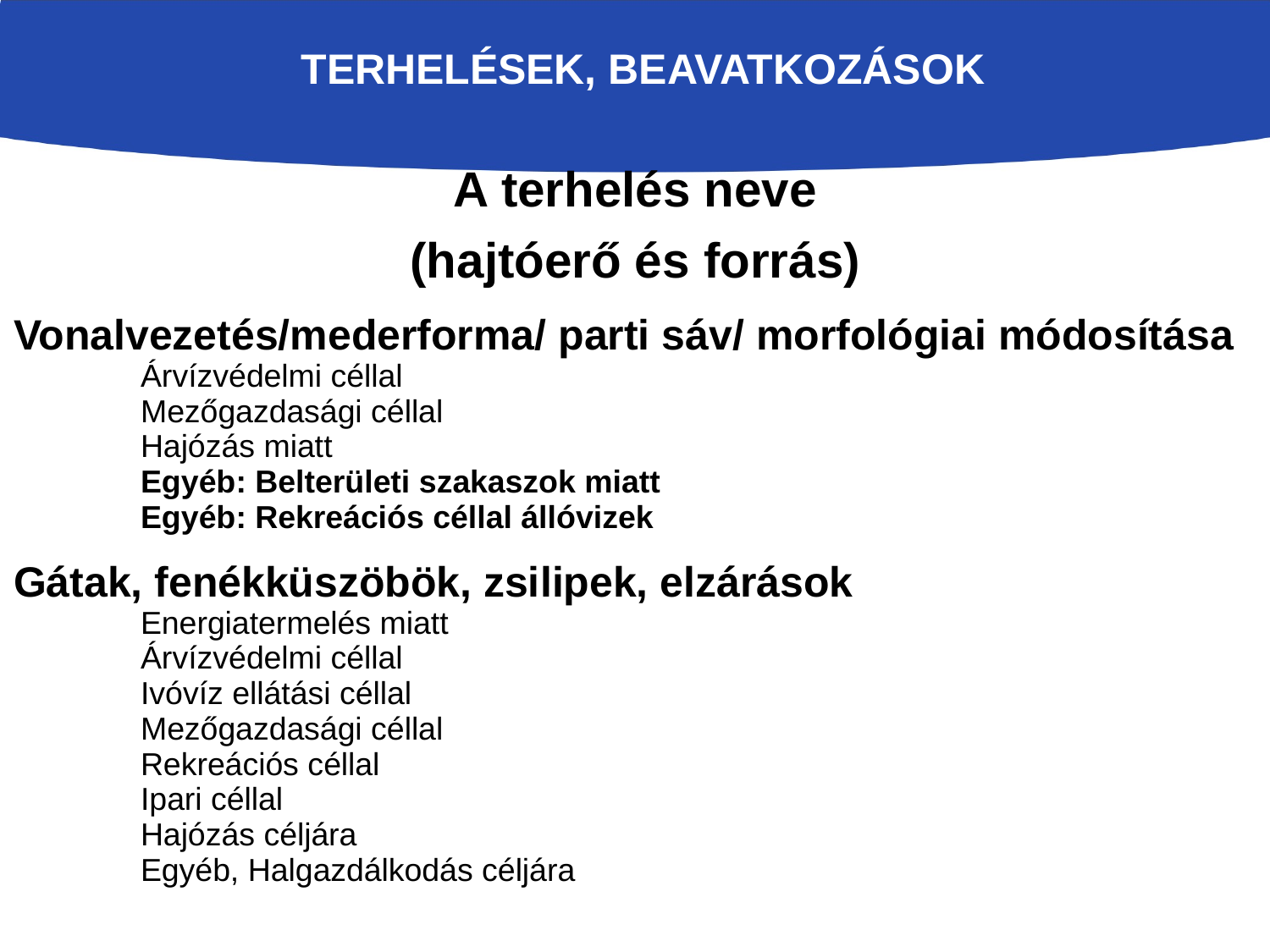

TERHELÉSEK, BEAVATKOZÁSOK
A terhelés neve

(hajtóerő és forrás)

Vonalvezetés/mederforma/ parti sáv/ morfológiai módosítása
	Árvízvédelmi céllal
	Mezőgazdasági céllal
	Hajózás miatt
	Egyéb: Belterületi szakaszok miatt
	Egyéb: Rekreációs céllal állóvizek

Gátak, fenékküszöbök, zsilipek, elzárások
	Energiatermelés miatt
	Árvízvédelmi céllal
	Ivóvíz ellátási céllal
	Mezőgazdasági céllal
	Rekreációs céllal
	Ipari céllal
	Hajózás céljára
	Egyéb, Halgazdálkodás céljára